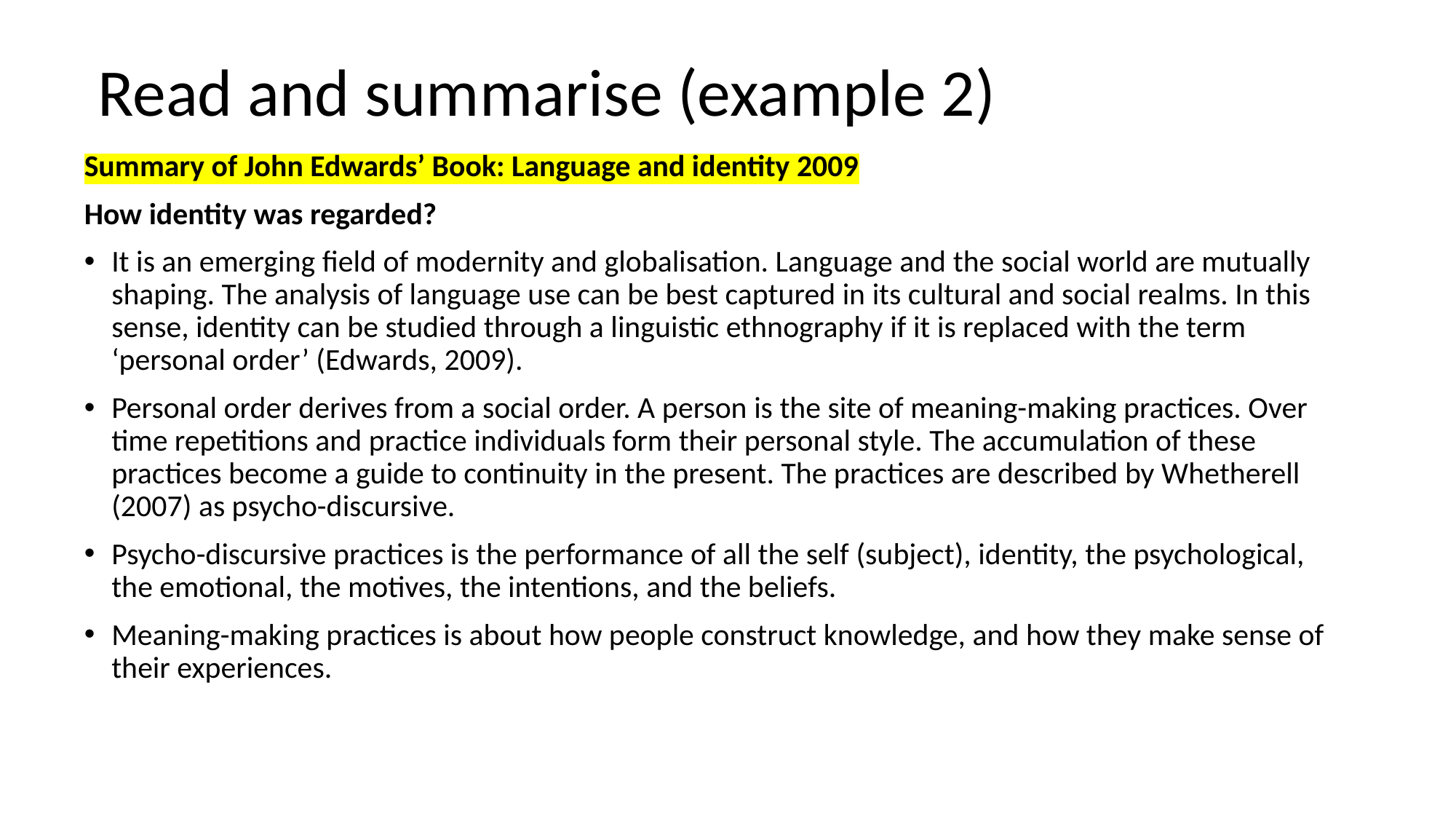

# Read and summarise (example 2)
Summary of John Edwards’ Book: Language and identity 2009
How identity was regarded?
It is an emerging field of modernity and globalisation. Language and the social world are mutually shaping. The analysis of language use can be best captured in its cultural and social realms. In this sense, identity can be studied through a linguistic ethnography if it is replaced with the term ‘personal order’ (Edwards, 2009).
Personal order derives from a social order. A person is the site of meaning-making practices. Over time repetitions and practice individuals form their personal style. The accumulation of these practices become a guide to continuity in the present. The practices are described by Whetherell (2007) as psycho-discursive.
Psycho-discursive practices is the performance of all the self (subject), identity, the psychological, the emotional, the motives, the intentions, and the beliefs.
Meaning-making practices is about how people construct knowledge, and how they make sense of their experiences.